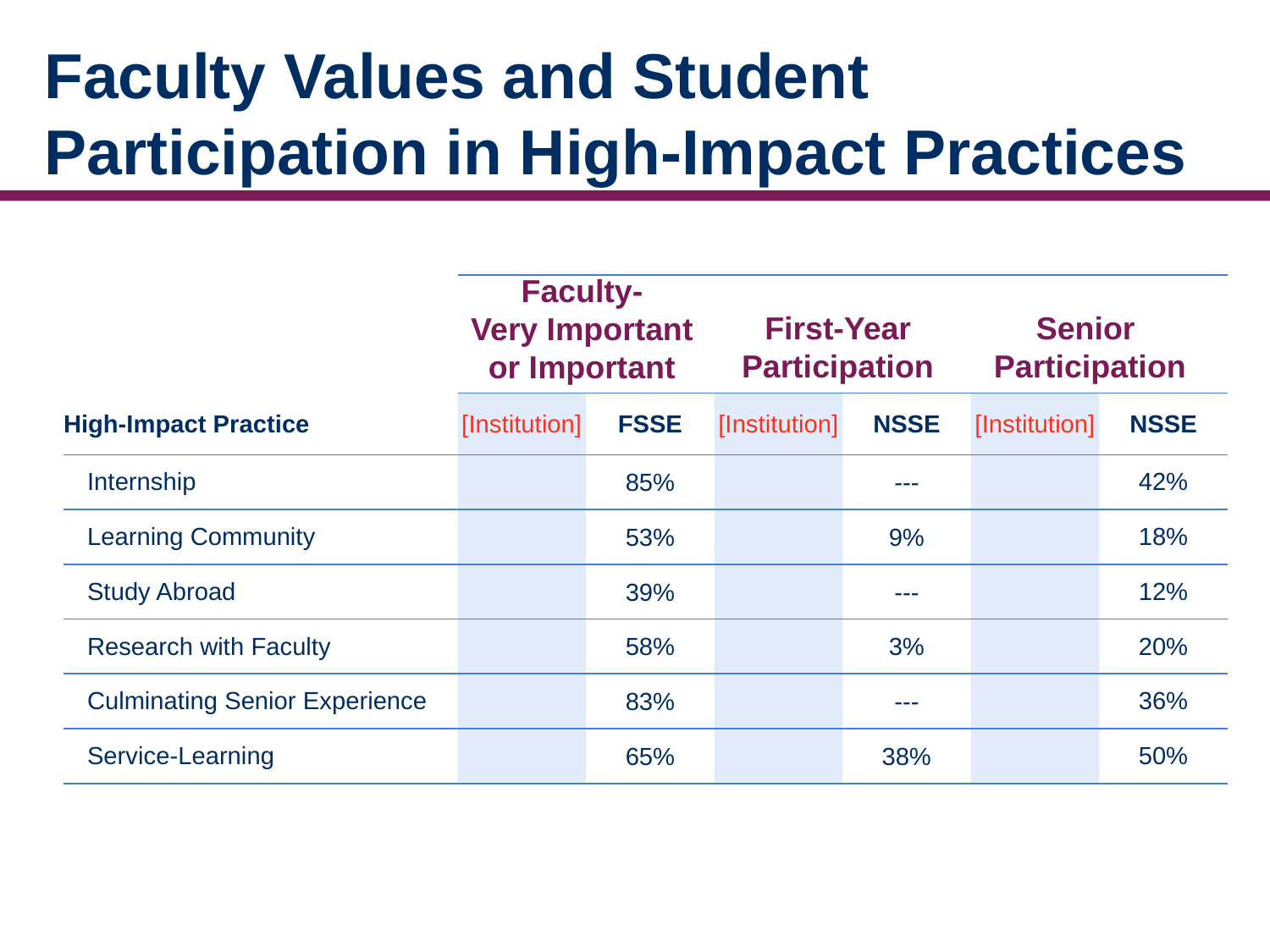

# Faculty Values and Student Participation in High-Impact Practices
Faculty-
Very Important or Important
|  |  |  |  |  |  |  |
| --- | --- | --- | --- | --- | --- | --- |
| High-Impact Practice | [Institution] | FSSE | [Institution] | NSSE | [Institution] | NSSE |
| Internship |  | 85% |  | --- |  | 42% |
| Learning Community |  | 53% |  | 9% |  | 18% |
| Study Abroad |  | 39% |  | --- |  | 12% |
| Research with Faculty |  | 58% |  | 3% |  | 20% |
| Culminating Senior Experience |  | 83% |  | --- |  | 36% |
| Service-Learning |  | 65% |  | 38% |  | 50% |
First-Year Participation
Senior
Participation